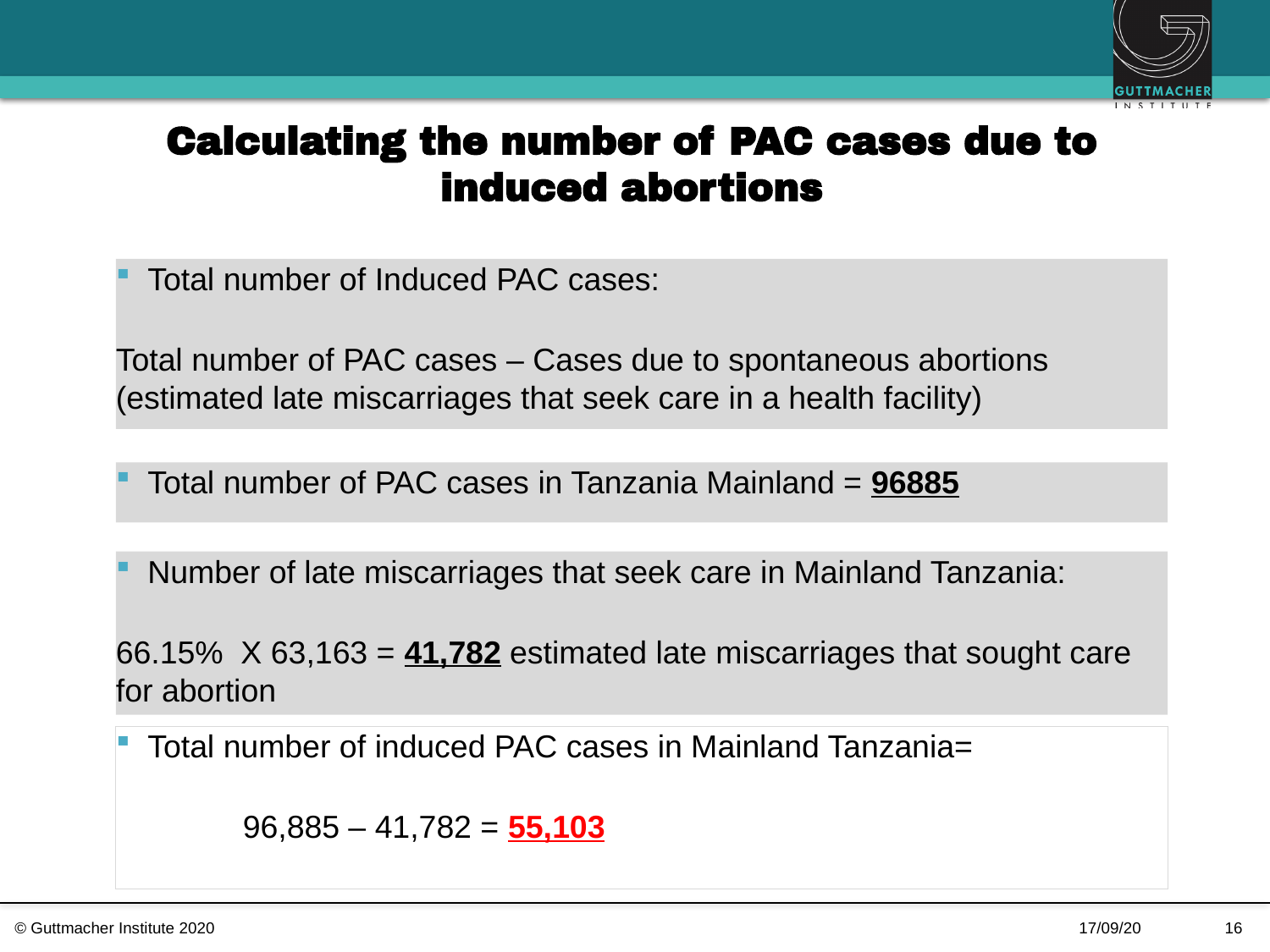

# Calculating the number of PAC cases due to induced abortions
Total number of Induced PAC cases:
Total number of PAC cases – Cases due to spontaneous abortions (estimated late miscarriages that seek care in a health facility)

Total number of PAC cases in Tanzania Mainland = 96885

Number of late miscarriages that seek care in Mainland Tanzania:
66.15%  X 63,163 = 41,782 estimated late miscarriages that sought care for abortion

Total number of induced PAC cases in Mainland Tanzania=
	96,885 – 41,782 = 55,103